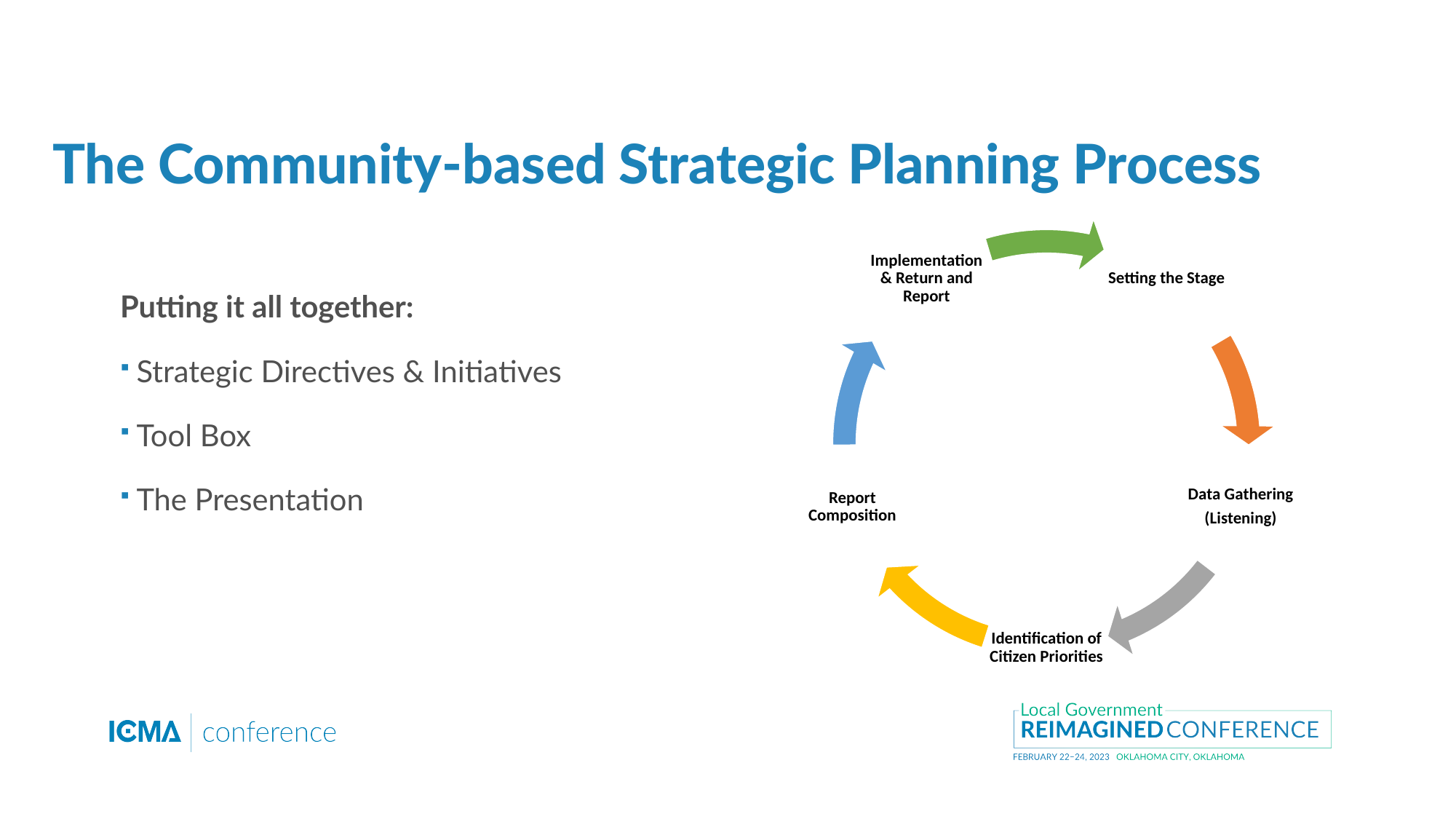

# The Community-based Strategic Planning Process
Setting the Stage
Data Gathering
(Listening)
Identification of Citizen Priorities
Report Composition
Implementation & Return and Report
Putting it all together:
Strategic Directives & Initiatives
Tool Box
The Presentation